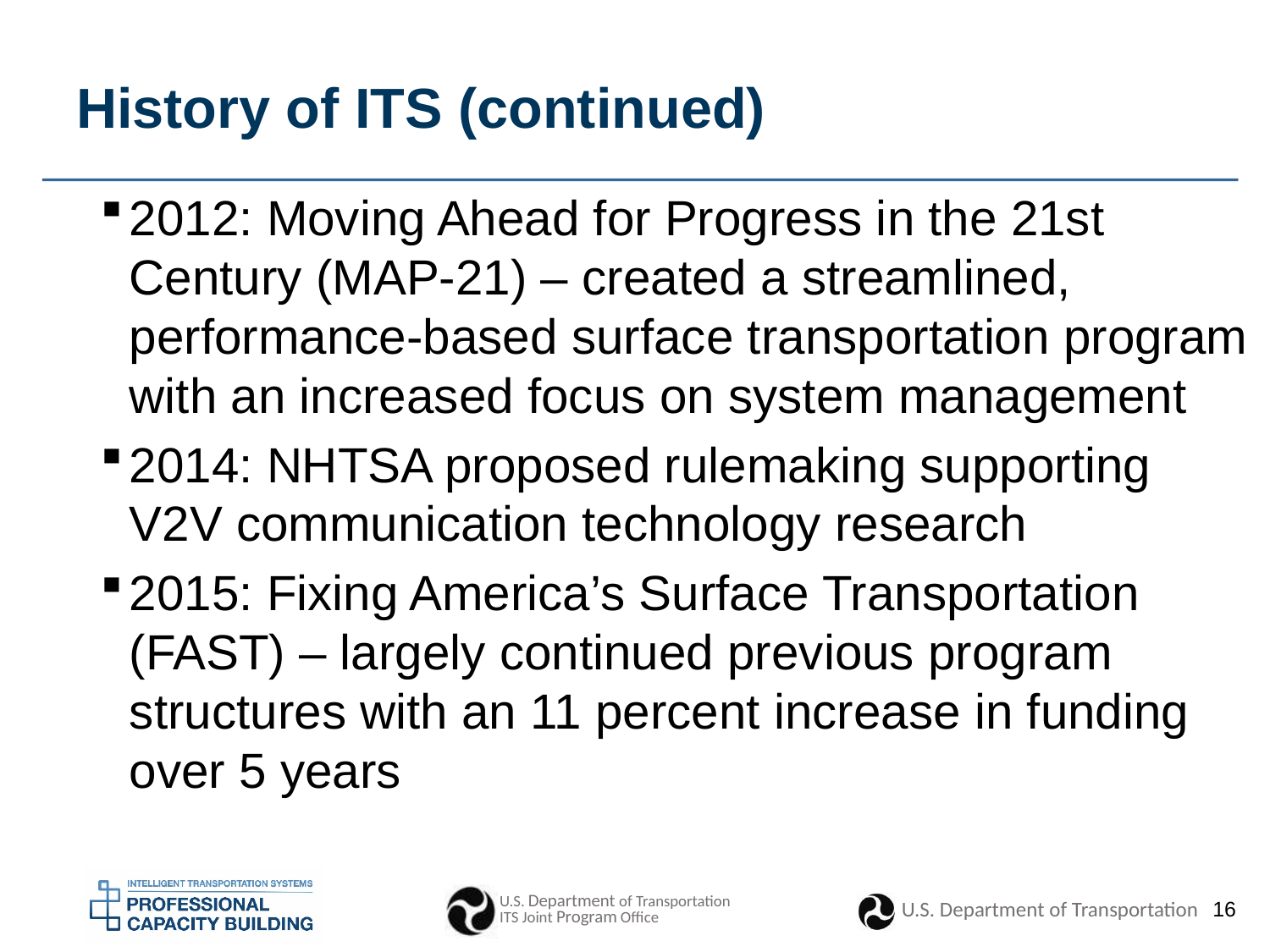

# History of ITS (continued)
2012: Moving Ahead for Progress in the 21st Century (MAP-21) – created a streamlined, performance-based surface transportation program with an increased focus on system management
2014: NHTSA proposed rulemaking supporting V2V communication technology research
2015: Fixing America’s Surface Transportation (FAST) – largely continued previous program structures with an 11 percent increase in funding over 5 years